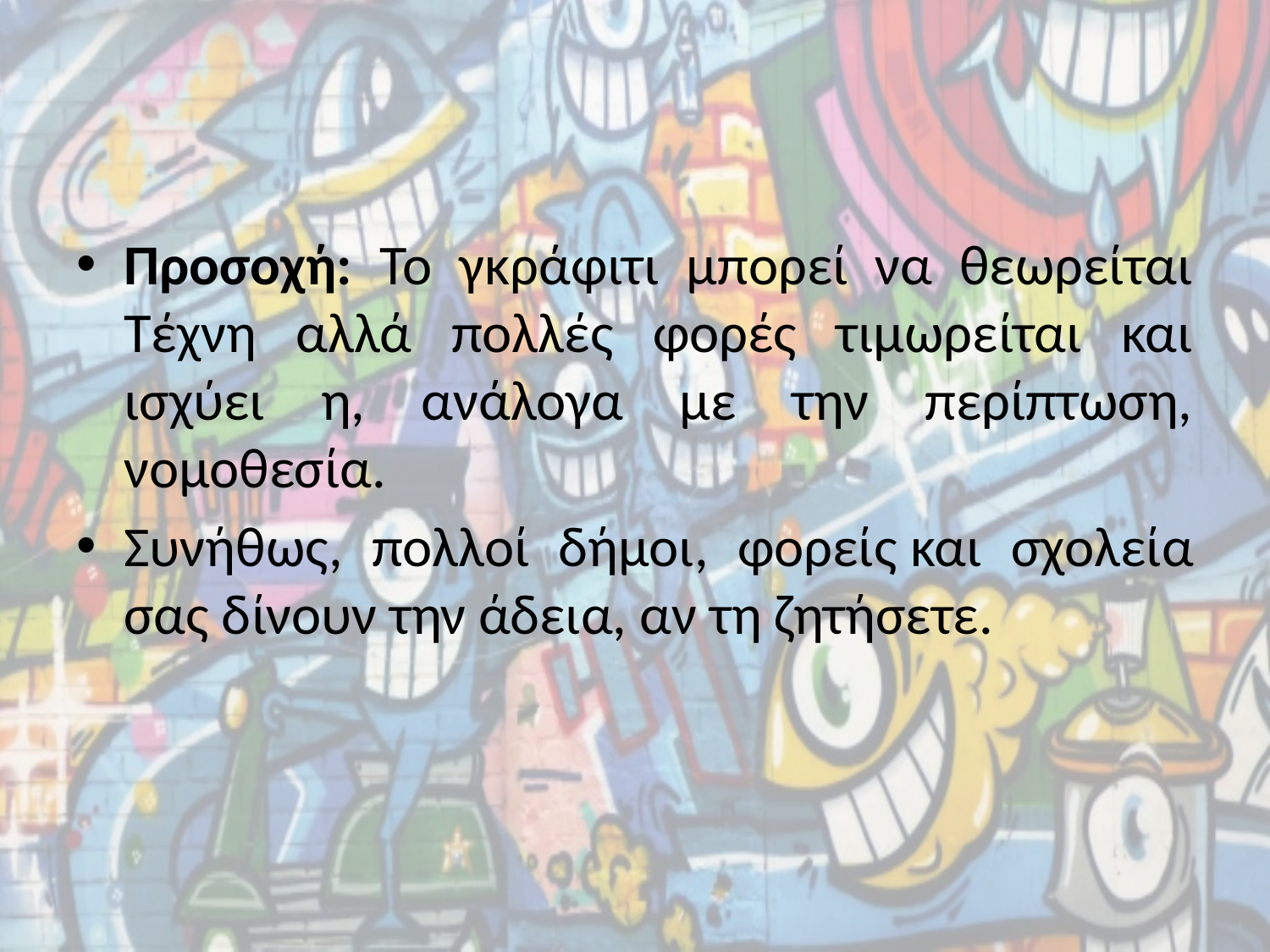

#
Προσοχή: Το γκράφιτι μπορεί να θεωρείται Τέχνη αλλά πολλές φορές τιμωρείται και ισχύει η, ανάλογα με την περίπτωση, νομοθεσία.
Συνήθως, πολλοί δήμοι, φορείς και σχολεία σας δίνουν την άδεια, αν τη ζητήσετε.